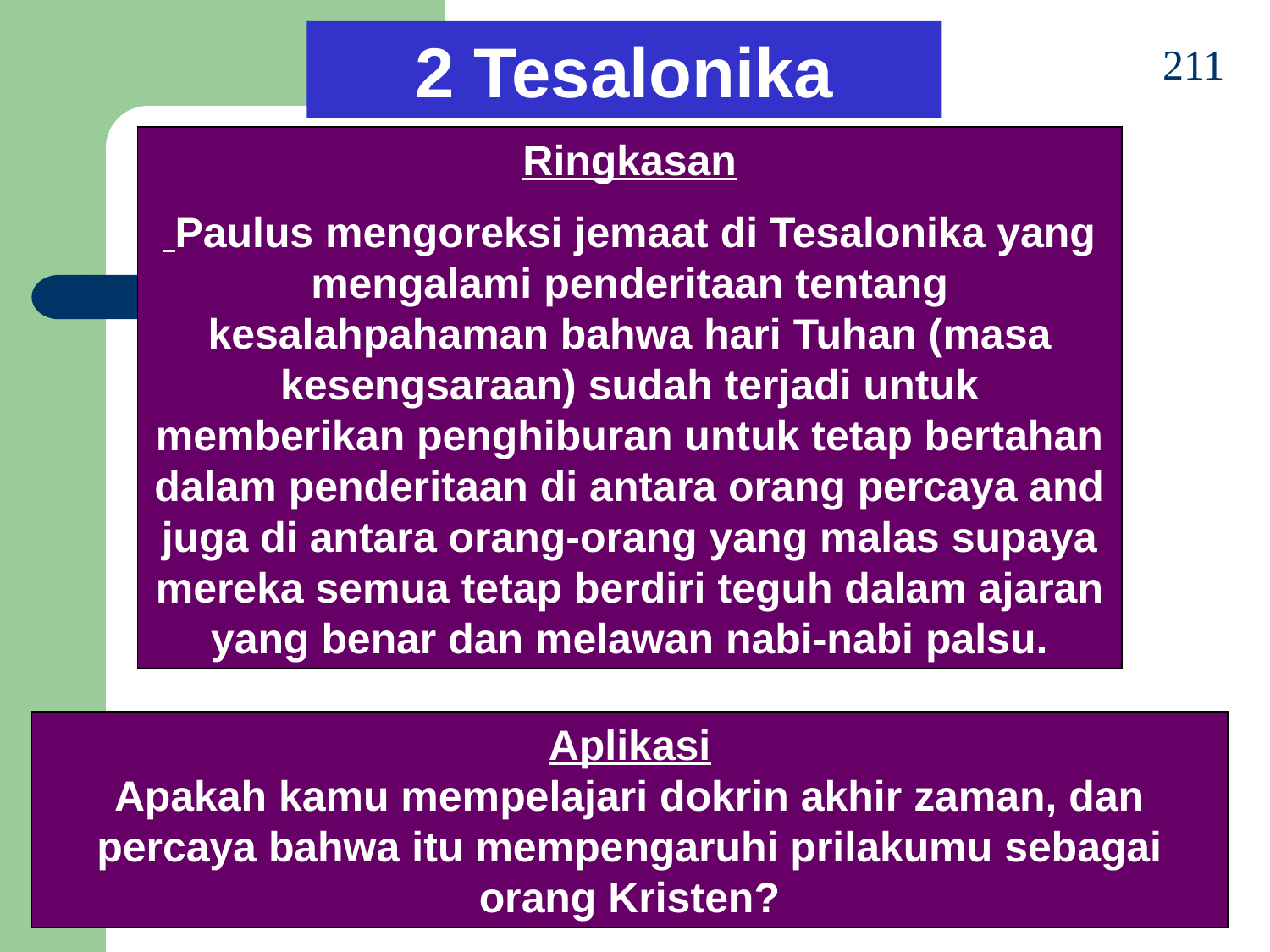

2 Tesalonika
211
Ringkasan
 Paulus mengoreksi jemaat di Tesalonika yang mengalami penderitaan tentang kesalahpahaman bahwa hari Tuhan (masa kesengsaraan) sudah terjadi untuk memberikan penghiburan untuk tetap bertahan dalam penderitaan di antara orang percaya and juga di antara orang-orang yang malas supaya mereka semua tetap berdiri teguh dalam ajaran yang benar dan melawan nabi-nabi palsu.
Aplikasi
Apakah kamu mempelajari dokrin akhir zaman, dan percaya bahwa itu mempengaruhi prilakumu sebagai orang Kristen?